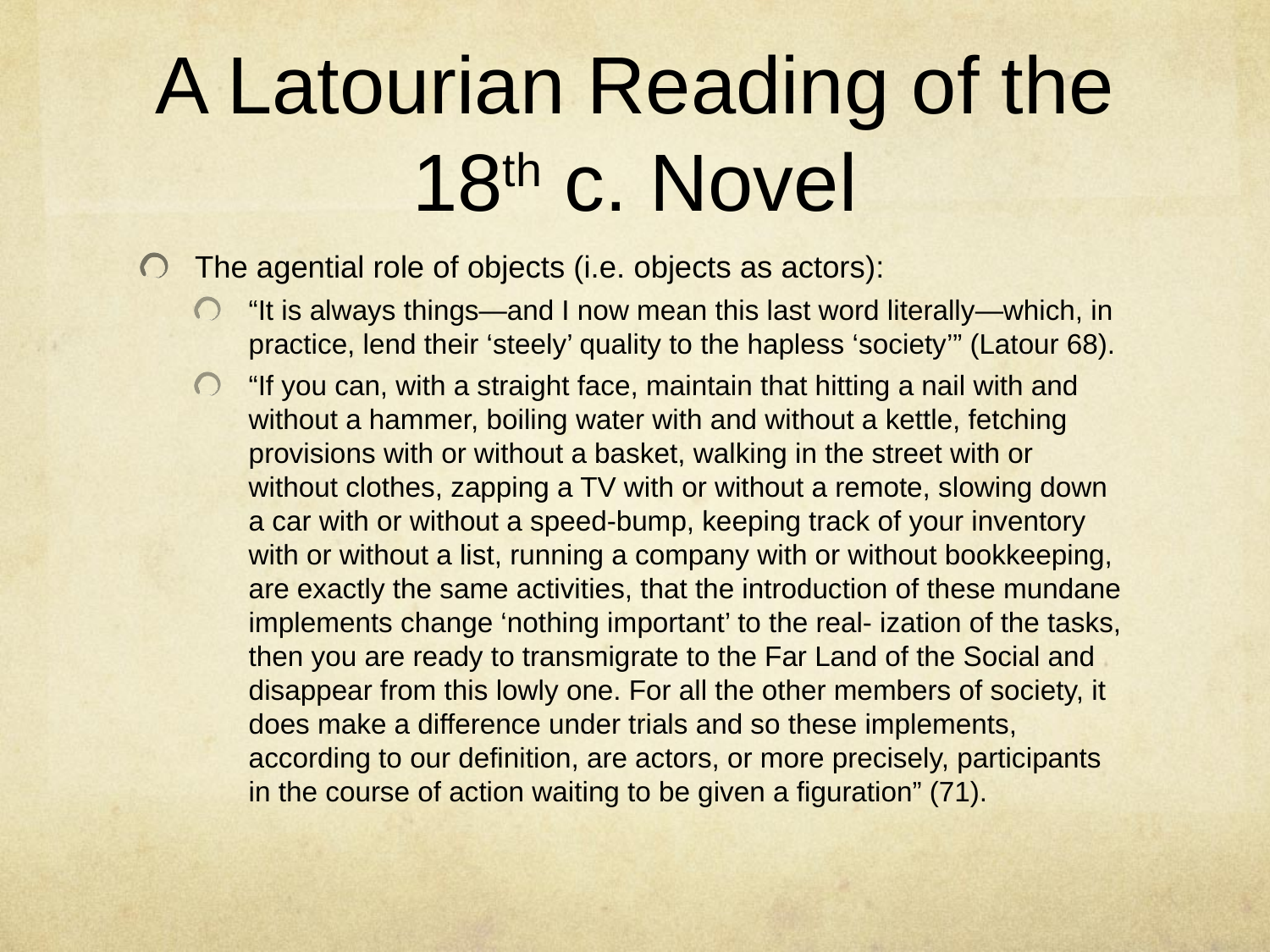

# A Latourian Reading of the 18th c. Novel
The agential role of objects (i.e. objects as actors):
“It is always things—and I now mean this last word literally—which, in practice, lend their ‘steely’ quality to the hapless ‘society’” (Latour 68).
“If you can, with a straight face, maintain that hitting a nail with and without a hammer, boiling water with and without a kettle, fetching provisions with or without a basket, walking in the street with or without clothes, zapping a TV with or without a remote, slowing down a car with or without a speed-bump, keeping track of your inventory with or without a list, running a company with or without bookkeeping, are exactly the same activities, that the introduction of these mundane implements change ‘nothing important’ to the real- ization of the tasks, then you are ready to transmigrate to the Far Land of the Social and disappear from this lowly one. For all the other members of society, it does make a difference under trials and so these implements, according to our definition, are actors, or more precisely, participants in the course of action waiting to be given a figuration” (71).